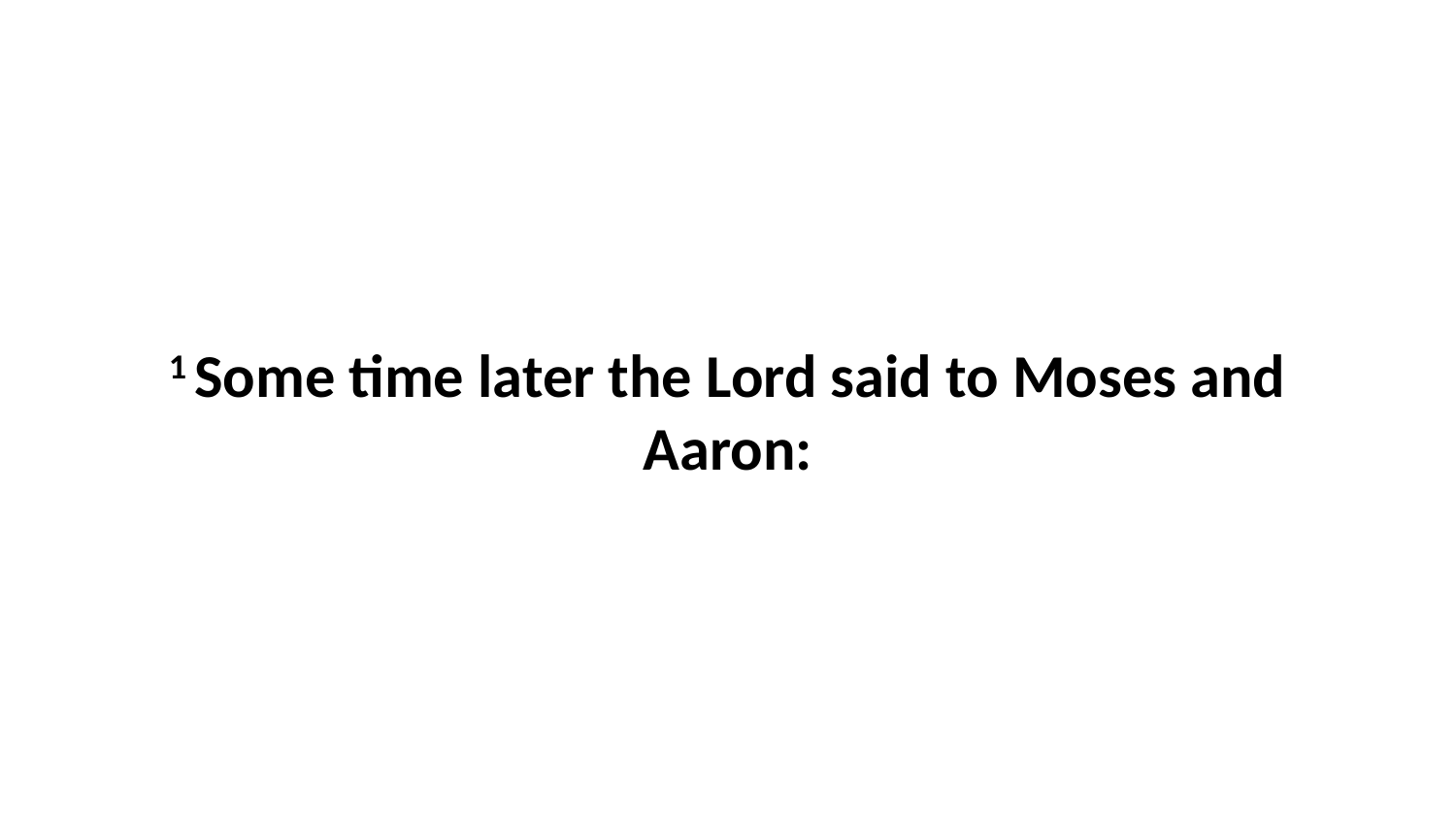

1 Some time later the Lord said to Moses and Aaron: